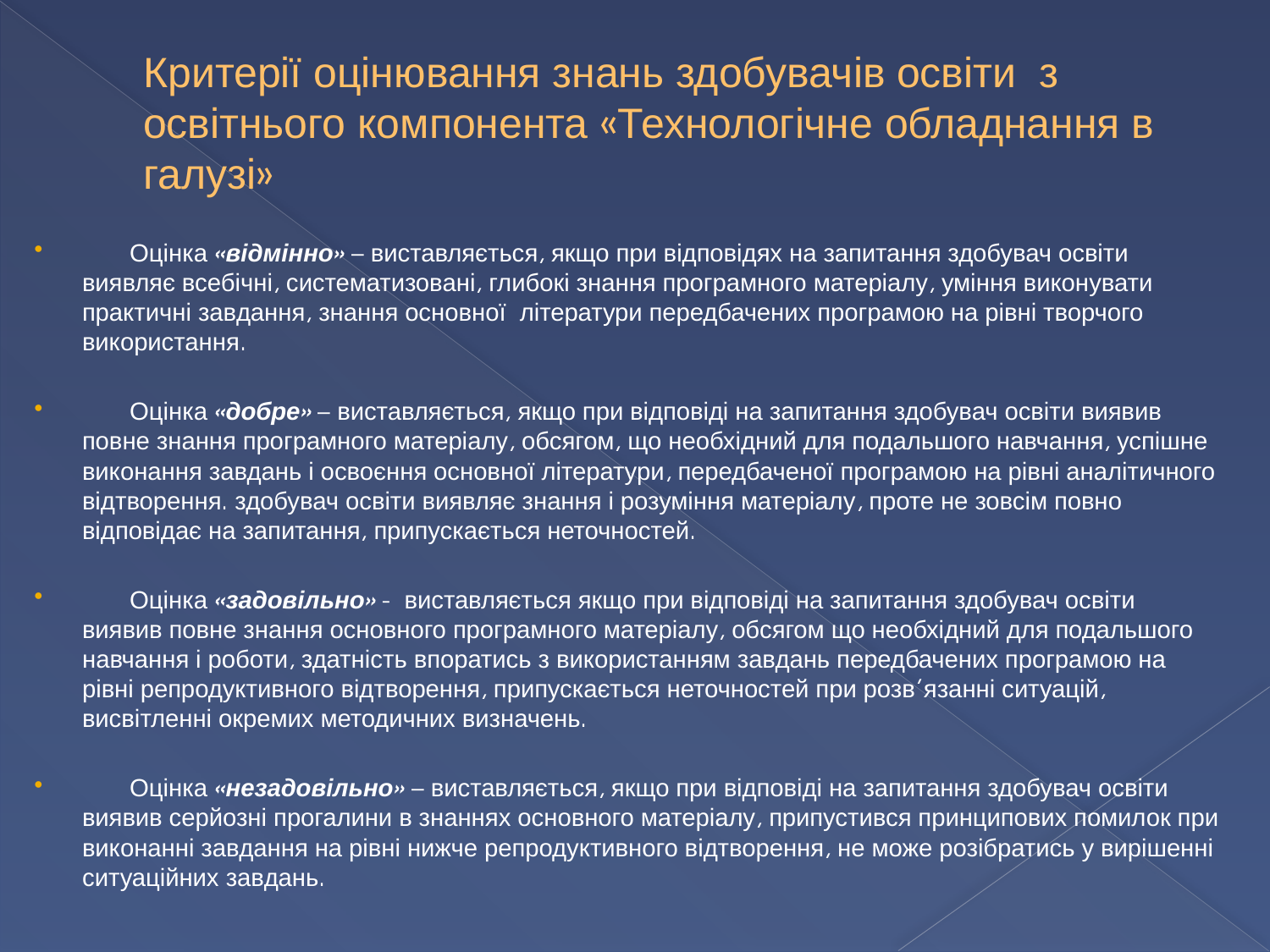

# Критерії оцінювання знань здобувачів освіти  з освітнього компонента «Технологічне обладнання в галузі»

       Оцінка «відмінно» – виставляється, якщо при відповідях на запитання здобувач освіти виявляє всебічні, систематизовані, глибокі знання програмного матеріалу, уміння виконувати практичні завдання, знання основної  літератури передбачених програмою на рівні творчого використання.

       Оцінка «добре» – виставляється, якщо при відповіді на запитання здобувач освіти виявив повне знання програмного матеріалу, обсягом, що необхідний для подальшого навчання, успішне виконання завдань і освоєння основної літератури, передбаченої програмою на рівні аналітичного відтворення. здобувач освіти виявляє знання і розуміння матеріалу, проте не зовсім повно відповідає на запитання, припускається неточностей.

       Оцінка «задовільно» -  виставляється якщо при відповіді на запитання здобувач освіти виявив повне знання основного програмного матеріалу, обсягом що необхідний для подальшого навчання і роботи, здатність впоратись з використанням завдань передбачених програмою на рівні репродуктивного відтворення, припускається неточностей при розв’язанні ситуацій, висвітленні окремих методичних визначень.

       Оцінка «незадовільно» – виставляється, якщо при відповіді на запитання здобувач освіти виявив серйозні прогалини в знаннях основного матеріалу, припустився принципових помилок при виконанні завдання на рівні нижче репродуктивного відтворення, не може розібратись у вирішенні ситуаційних завдань.